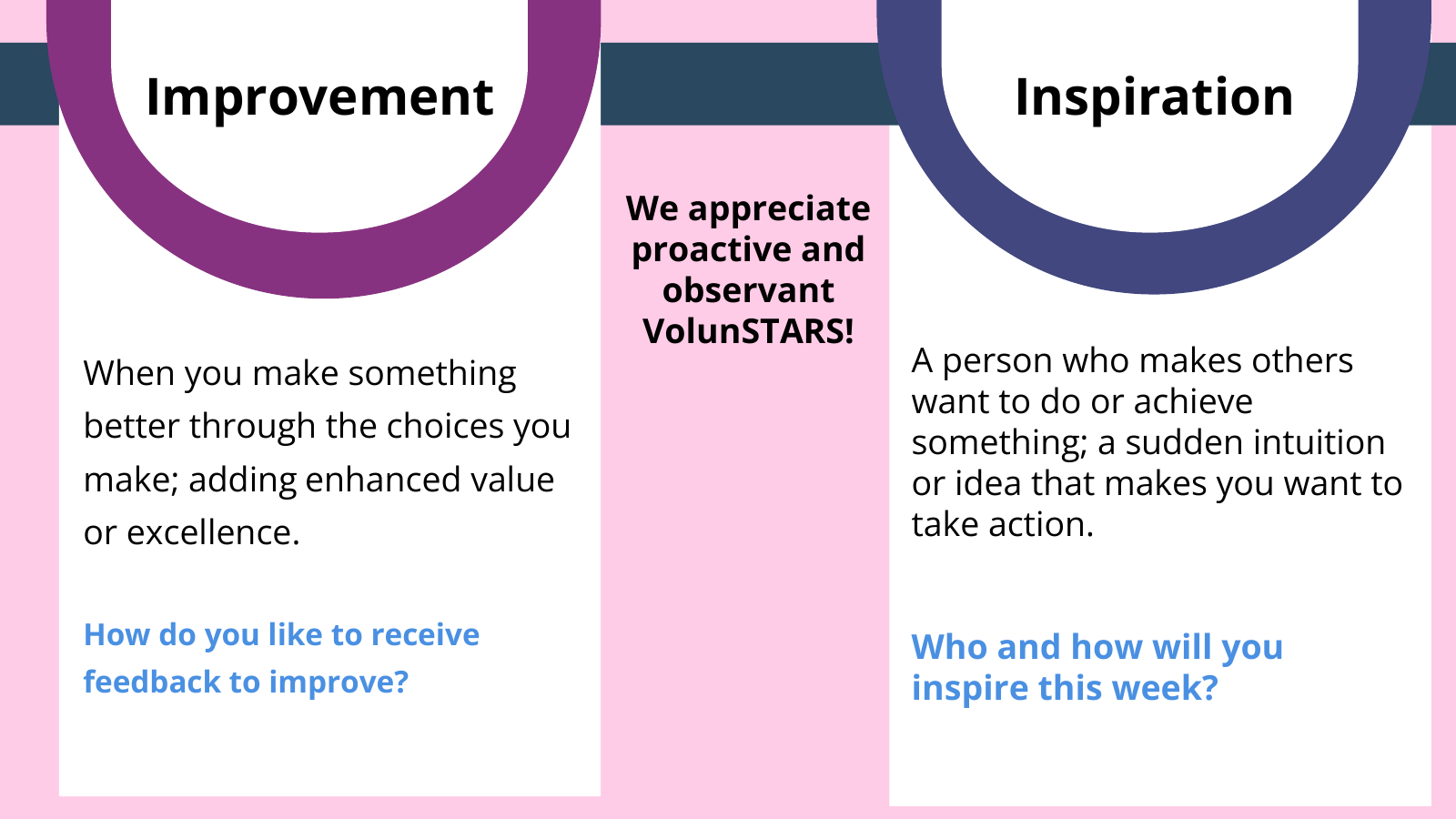

Improvement
Inspiration
We appreciate proactive and observant VolunSTARS!

A person who makes others want to do or achieve something; a sudden intuition or idea that makes you want to take action.

Who and how will you inspire this week?
When you make something better through the choices you make; adding enhanced value or excellence.

How do you like to receive feedback to improve?